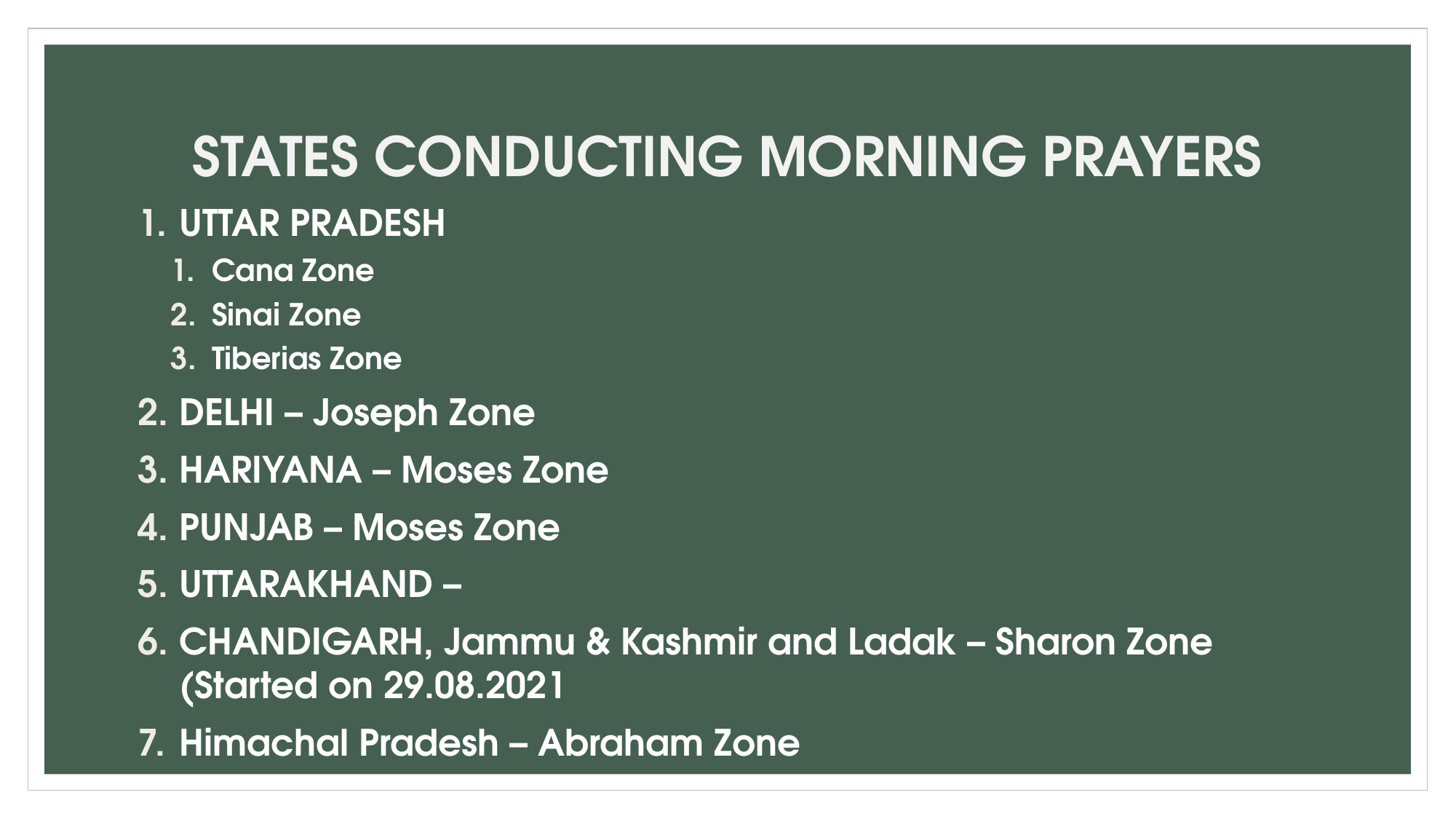

# STATES CONDUCTING MORNING PRAYERS
UTTAR PRADESH
Cana Zone
Sinai Zone
Tiberias Zone
DELHI – Joseph Zone
HARIYANA – Moses Zone
PUNJAB – Moses Zone
UTTARAKHAND –
CHANDIGARH, Jammu & Kashmir and Ladak – Sharon Zone (Started on 29.08.2021
Himachal Pradesh – Abraham Zone